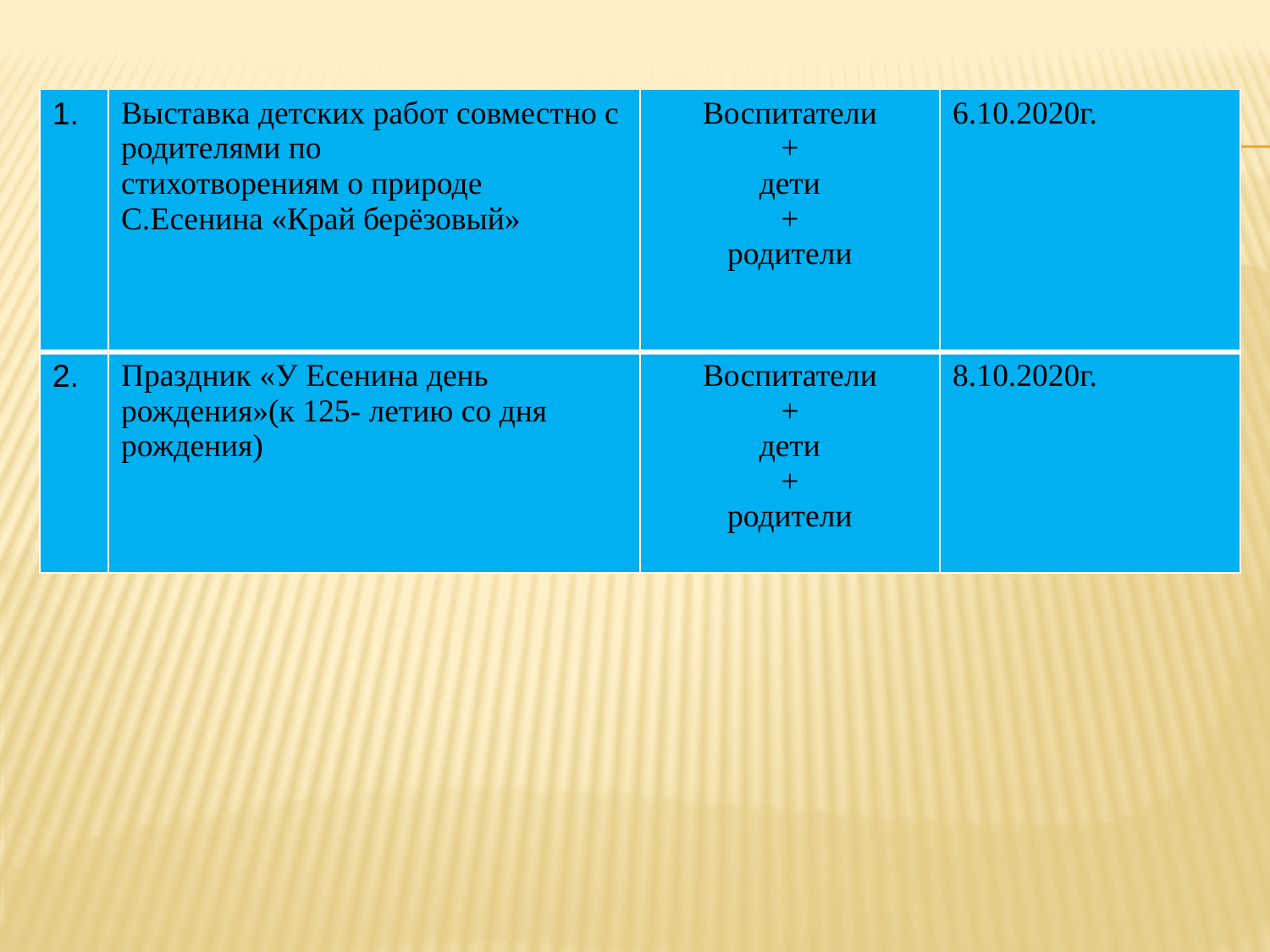

#
| 1. | Выставка детских работ совместно с родителями по стихотворениям о природе С.Есенина «Край берёзовый» | Воспитатели + дети + родители | 6.10.2020г. |
| --- | --- | --- | --- |
| 2. | Праздник «У Есенина день рождения»(к 125- летию со дня рождения) | Воспитатели + дети + родители | 8.10.2020г. |